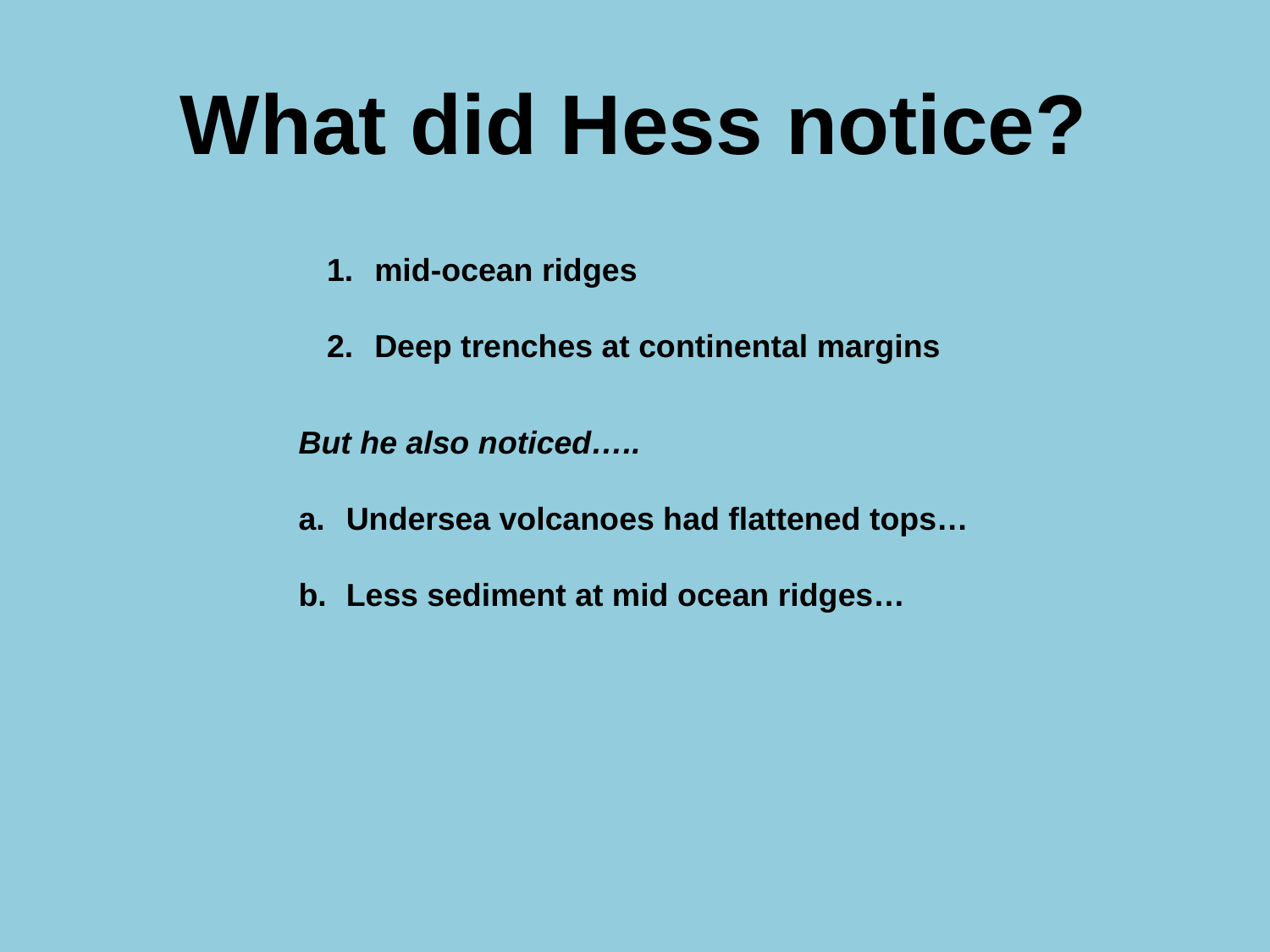

What did Hess notice?
mid-ocean ridges

Deep trenches at continental margins

But he also noticed…..

Undersea volcanoes had flattened tops…

Less sediment at mid ocean ridges…